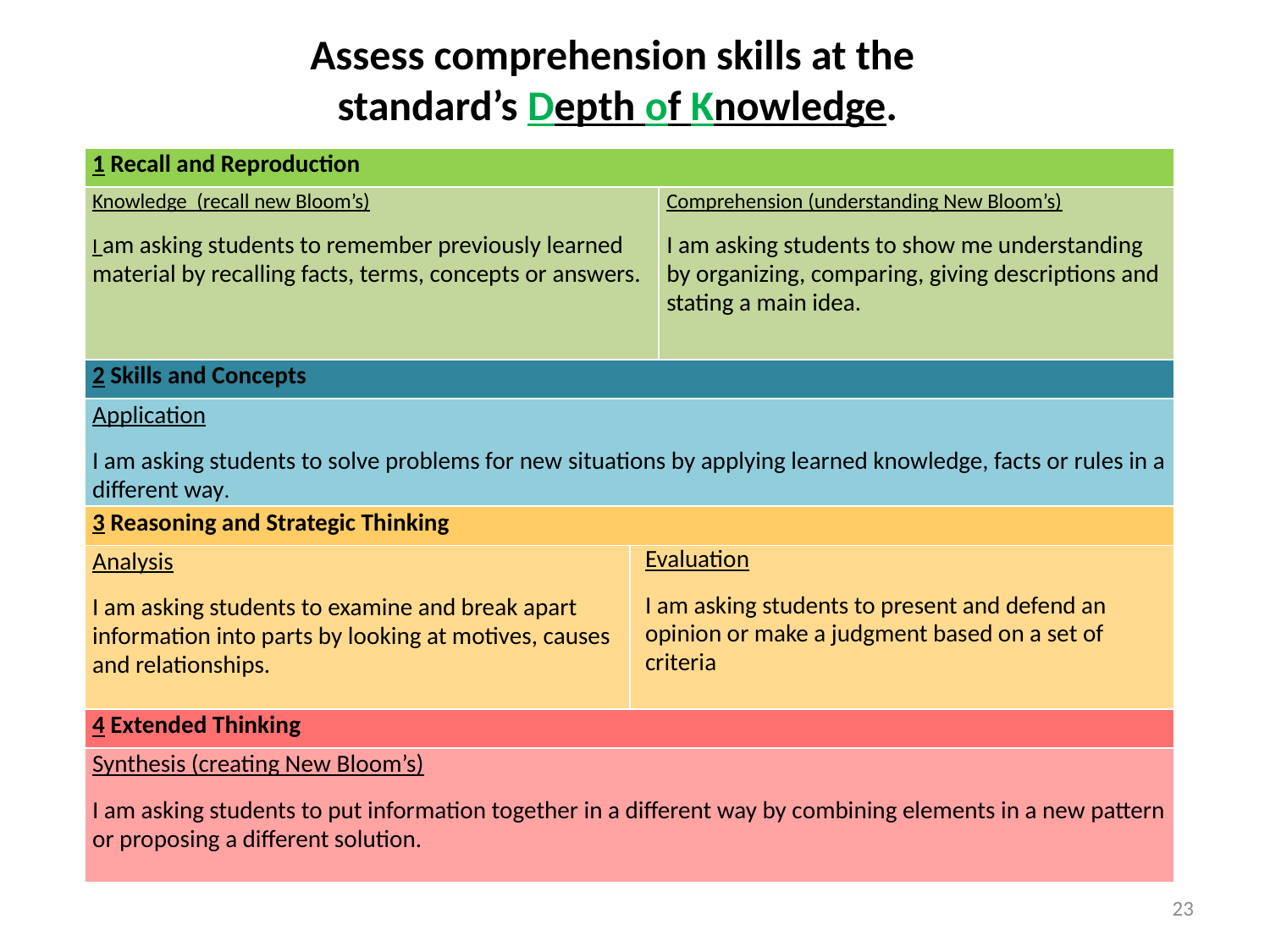

Assess comprehension skills at the
standard’s Depth of Knowledge.
| 1 Recall and Reproduction |  |  |
| --- | --- | --- |
| Knowledge (recall new Bloom’s) I am asking students to remember previously learned material by recalling facts, terms, concepts or answers. |  | Comprehension (understanding New Bloom’s) I am asking students to show me understanding by organizing, comparing, giving descriptions and stating a main idea. |
| 2 Skills and Concepts |  |  |
| Application I am asking students to solve problems for new situations by applying learned knowledge, facts or rules in a different way. |  |  |
| 3 Reasoning and Strategic Thinking |  |  |
| Analysis I am asking students to examine and break apart information into parts by looking at motives, causes and relationships. | Evaluation I am asking students to present and defend an opinion or make a judgment based on a set of criteria |  |
| 4 Extended Thinking |  |  |
| Synthesis (creating New Bloom’s) I am asking students to put information together in a different way by combining elements in a new pattern or proposing a different solution. |  |  |
23